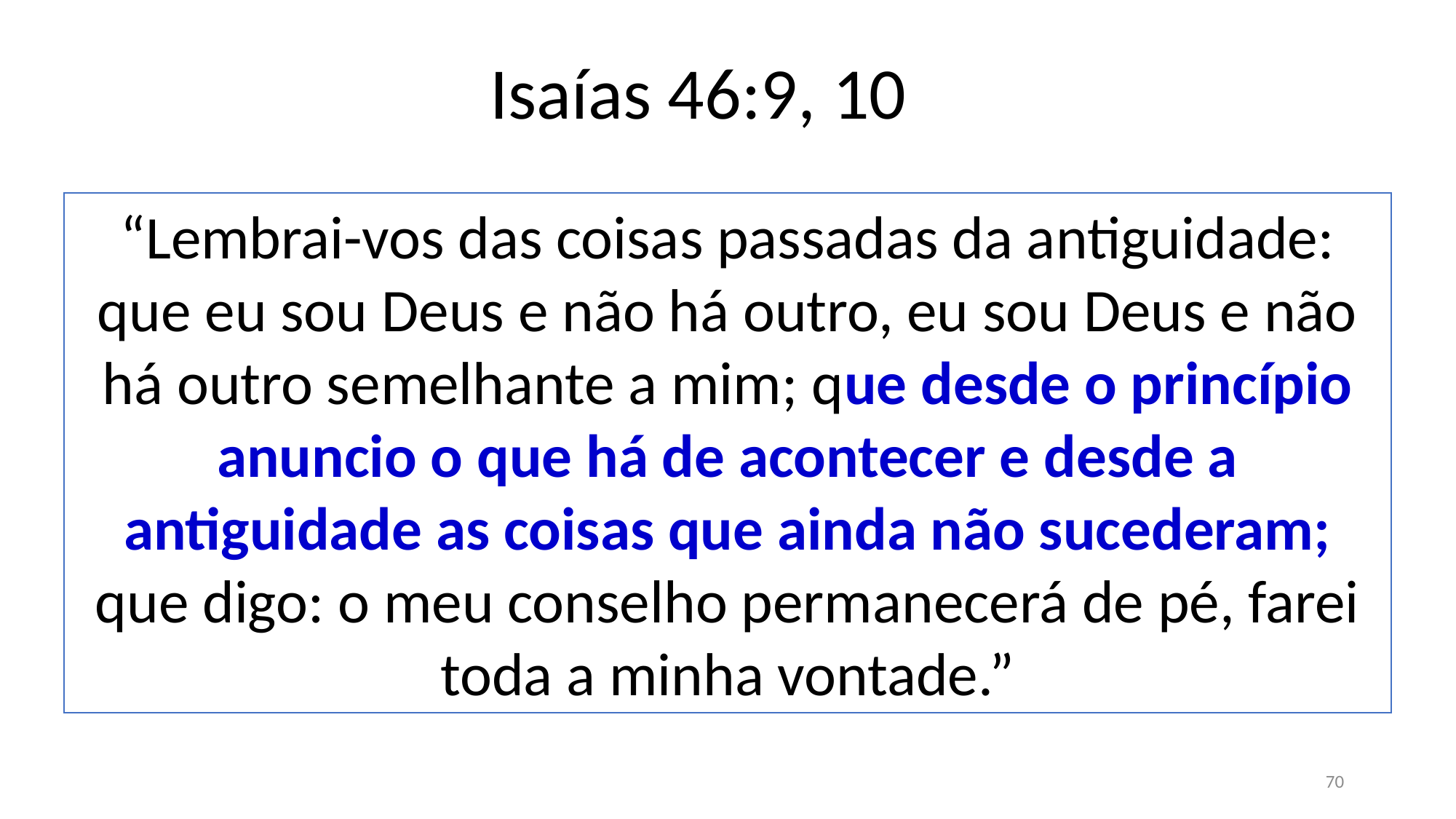

Isaías 46:9, 10
“Lembrai-vos das coisas passadas da antiguidade: que eu sou Deus e não há outro, eu sou Deus e não há outro semelhante a mim; que desde o princípio anuncio o que há de acontecer e desde a antiguidade as coisas que ainda não sucederam; que digo: o meu conselho permanecerá de pé, farei toda a minha vontade.”
70